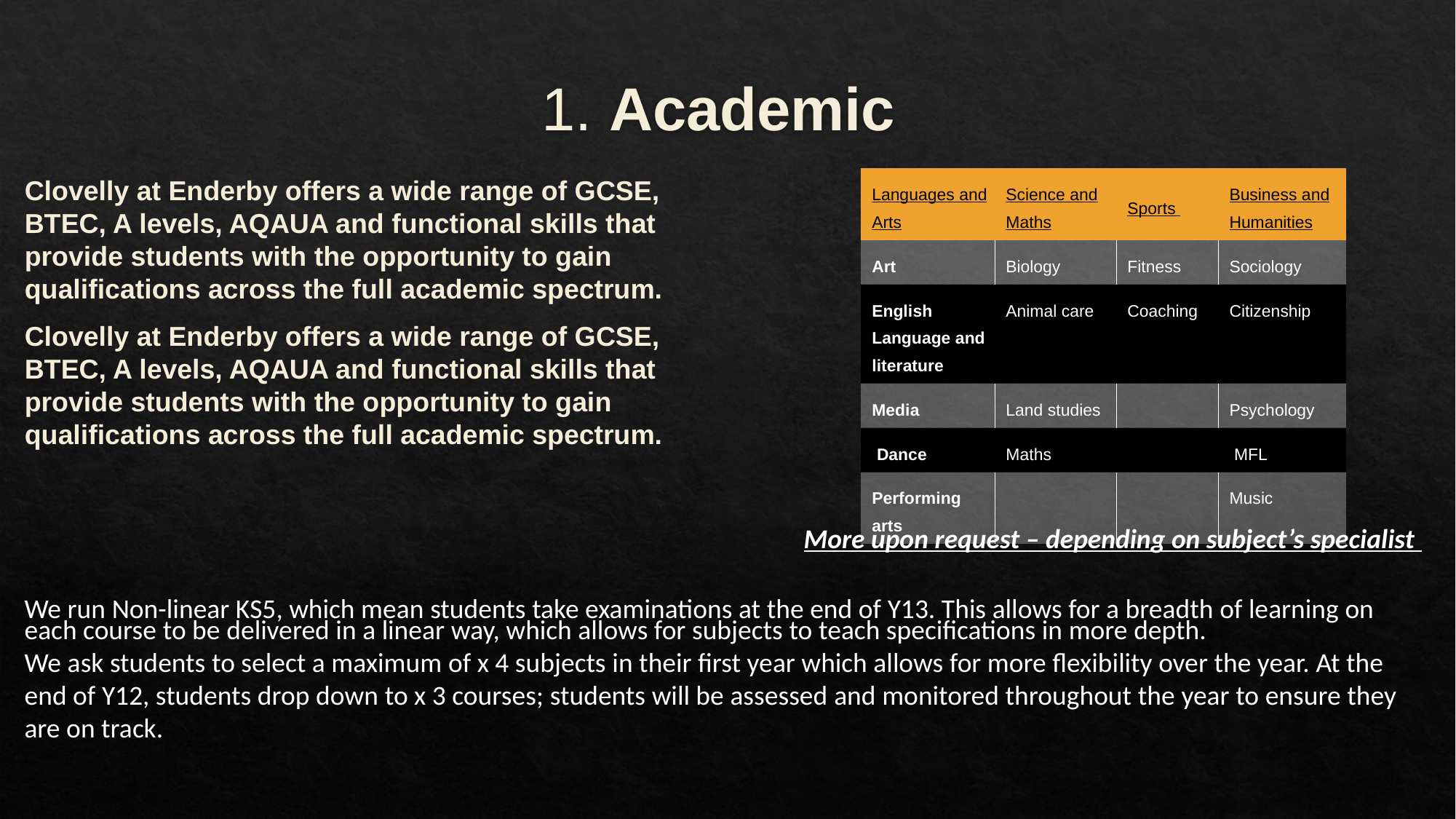

# 1. Academic
Clovelly at Enderby offers a wide range of GCSE, BTEC, A levels, AQAUA and functional skills that provide students with the opportunity to gain qualifications across the full academic spectrum.
Clovelly at Enderby offers a wide range of GCSE, BTEC, A levels, AQAUA and functional skills that provide students with the opportunity to gain qualifications across the full academic spectrum.

| Languages and Arts | Science and Maths | Sports | Business and Humanities |
| --- | --- | --- | --- |
| Art | Biology | Fitness | Sociology |
| English Language and literature | Animal care | Coaching | Citizenship |
| Media | Land studies |  | Psychology |
| Dance | Maths |  | MFL |
| Performing arts |  |  | Music |

                                                                                                                              More upon request – depending on subject’s specialist

We run Non-linear KS5, which mean students take examinations at the end of Y13. This allows for a breadth of learning on each course to be delivered in a linear way, which allows for subjects to teach specifications in more depth.
We ask students to select a maximum of x 4 subjects in their first year which allows for more flexibility over the year. At the end of Y12, students drop down to x 3 courses; students will be assessed and monitored throughout the year to ensure they are on track.